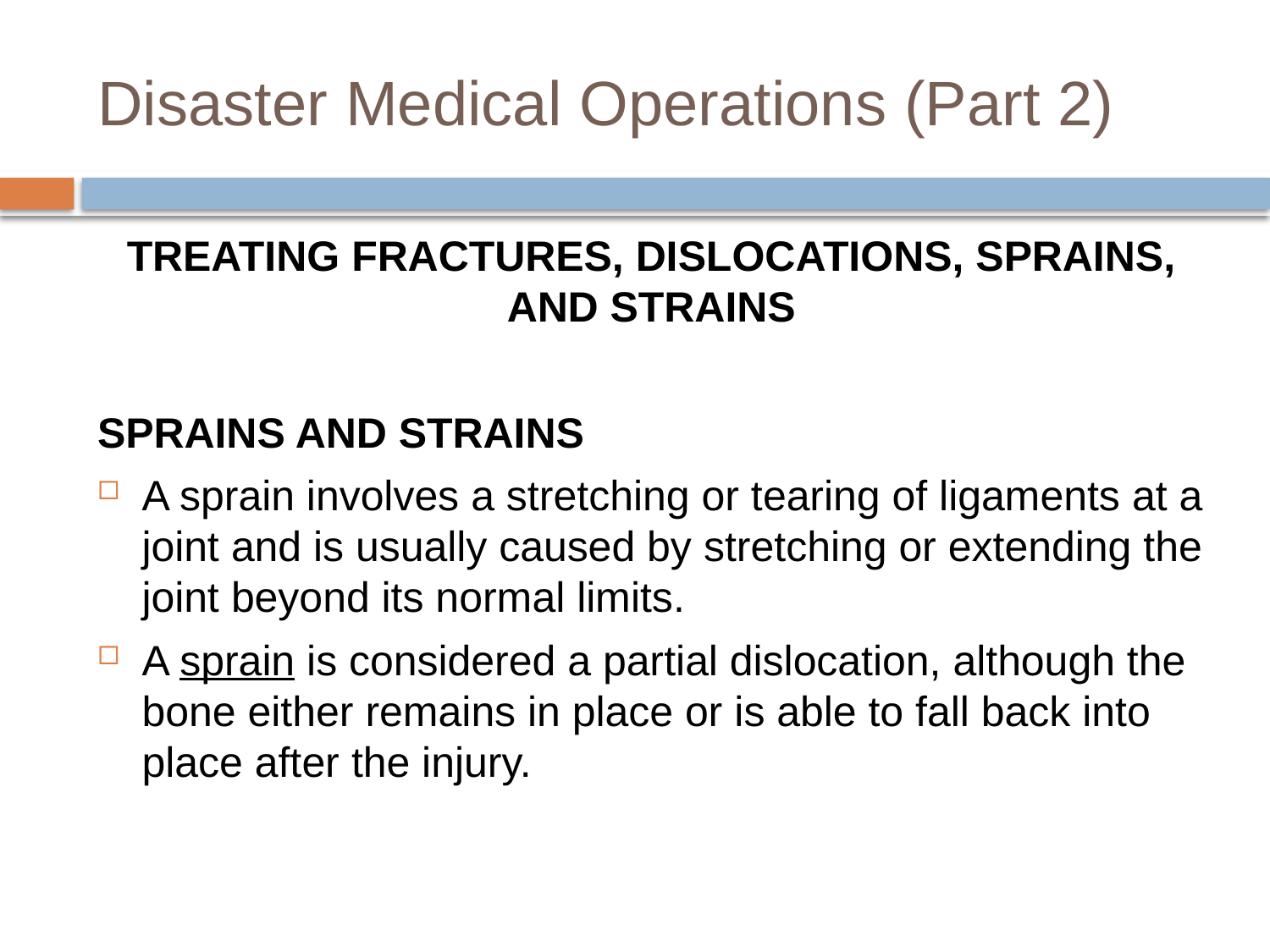

# Disaster Medical Operations (Part 2)
Treating Fractures, Dislocations, Sprains, and Strains

Sprains and Strains
A sprain involves a stretching or tearing of ligaments at a joint and is usually caused by stretching or extending the joint beyond its normal limits.
A sprain is considered a partial dislocation, although the bone either remains in place or is able to fall back into place after the injury.